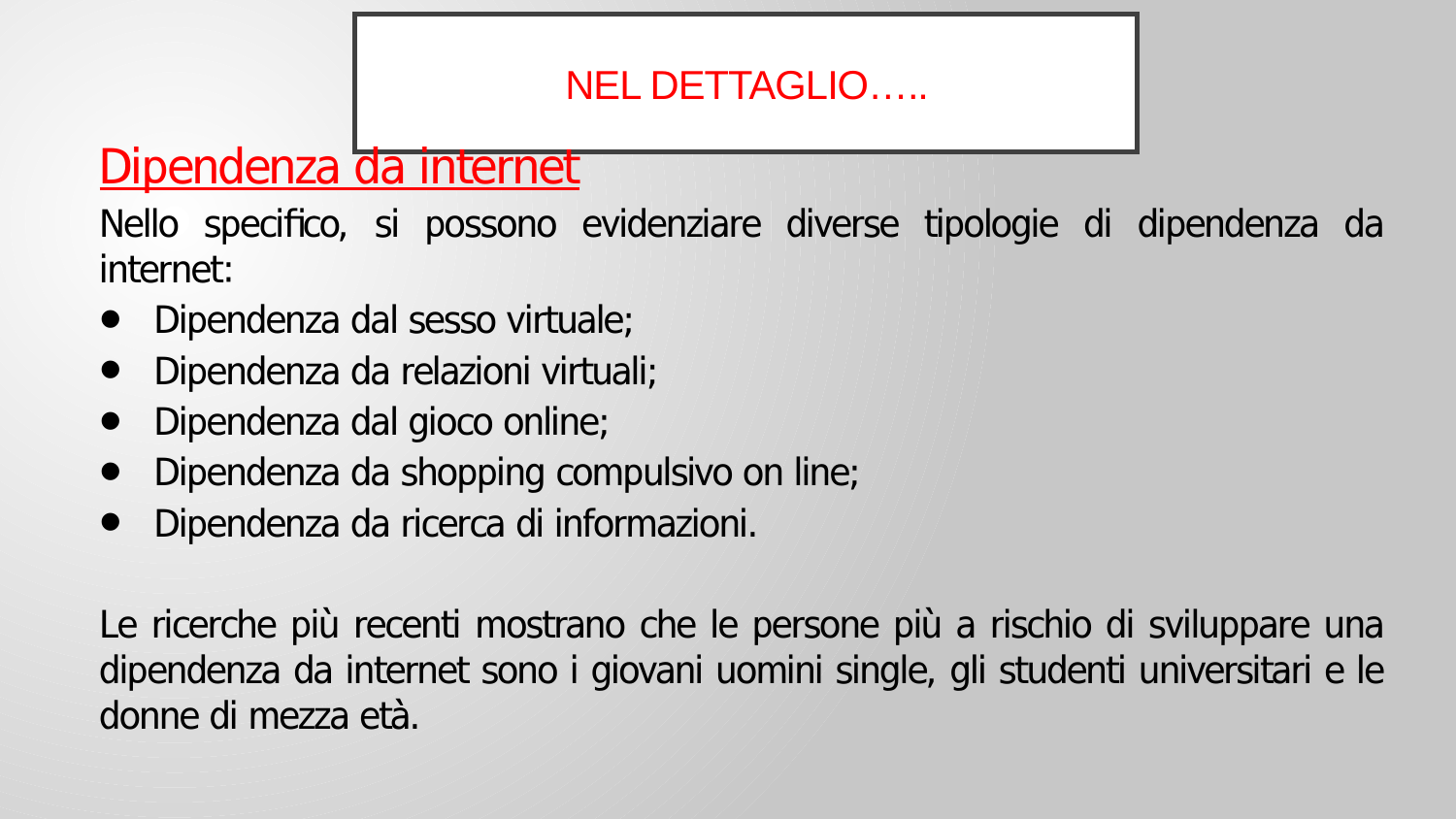

# Nel dettaglio…..
Dipendenza da internet
Nello specifico, si possono evidenziare diverse tipologie di dipendenza da internet:
Dipendenza dal sesso virtuale;
Dipendenza da relazioni virtuali;
Dipendenza dal gioco online;
Dipendenza da shopping compulsivo on line;
Dipendenza da ricerca di informazioni.

Le ricerche più recenti mostrano che le persone più a rischio di sviluppare una dipendenza da internet sono i giovani uomini single, gli studenti universitari e le donne di mezza età.